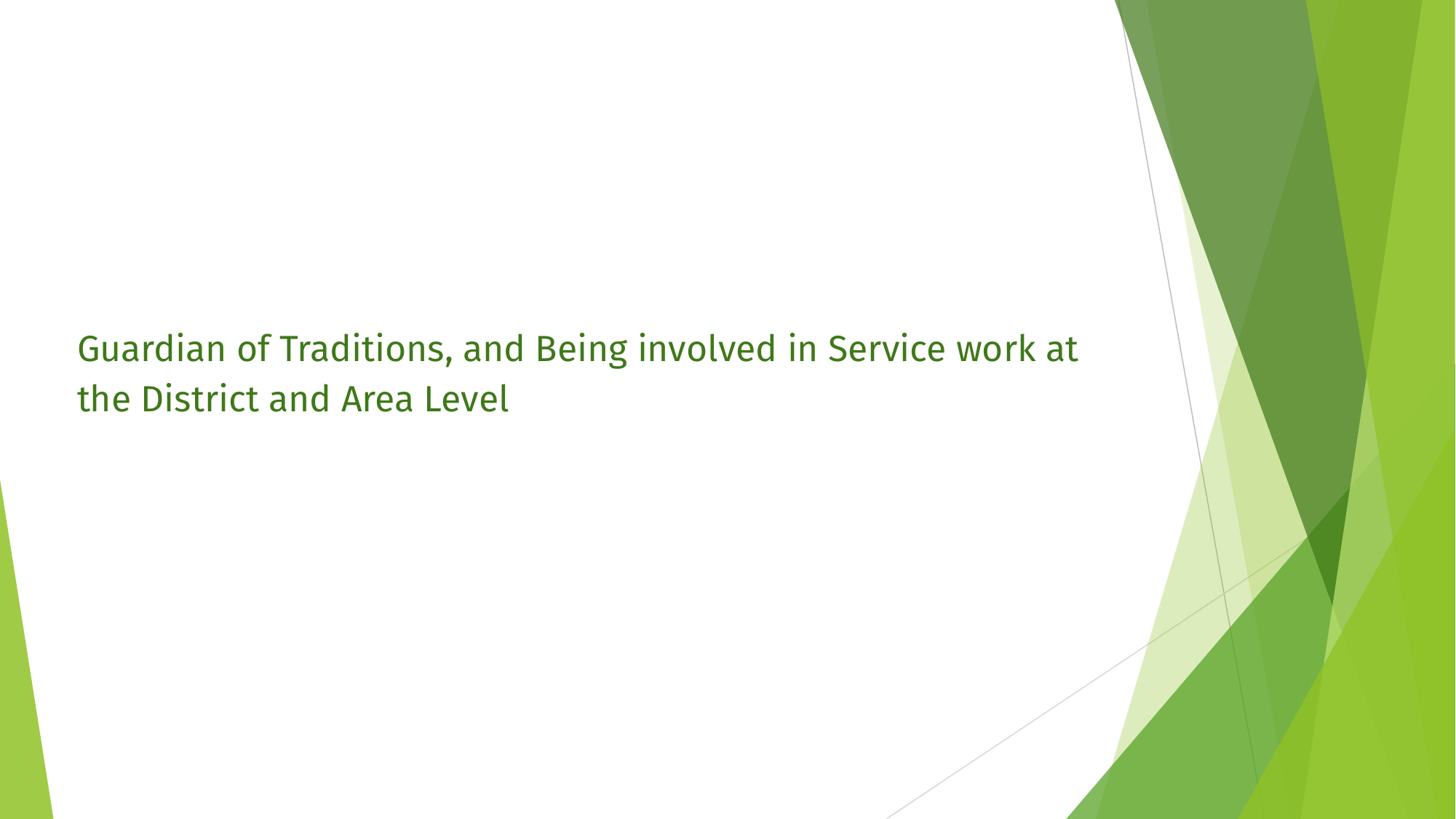

# Guardian of Traditions, and Being involved in Service work at the District and Area Level